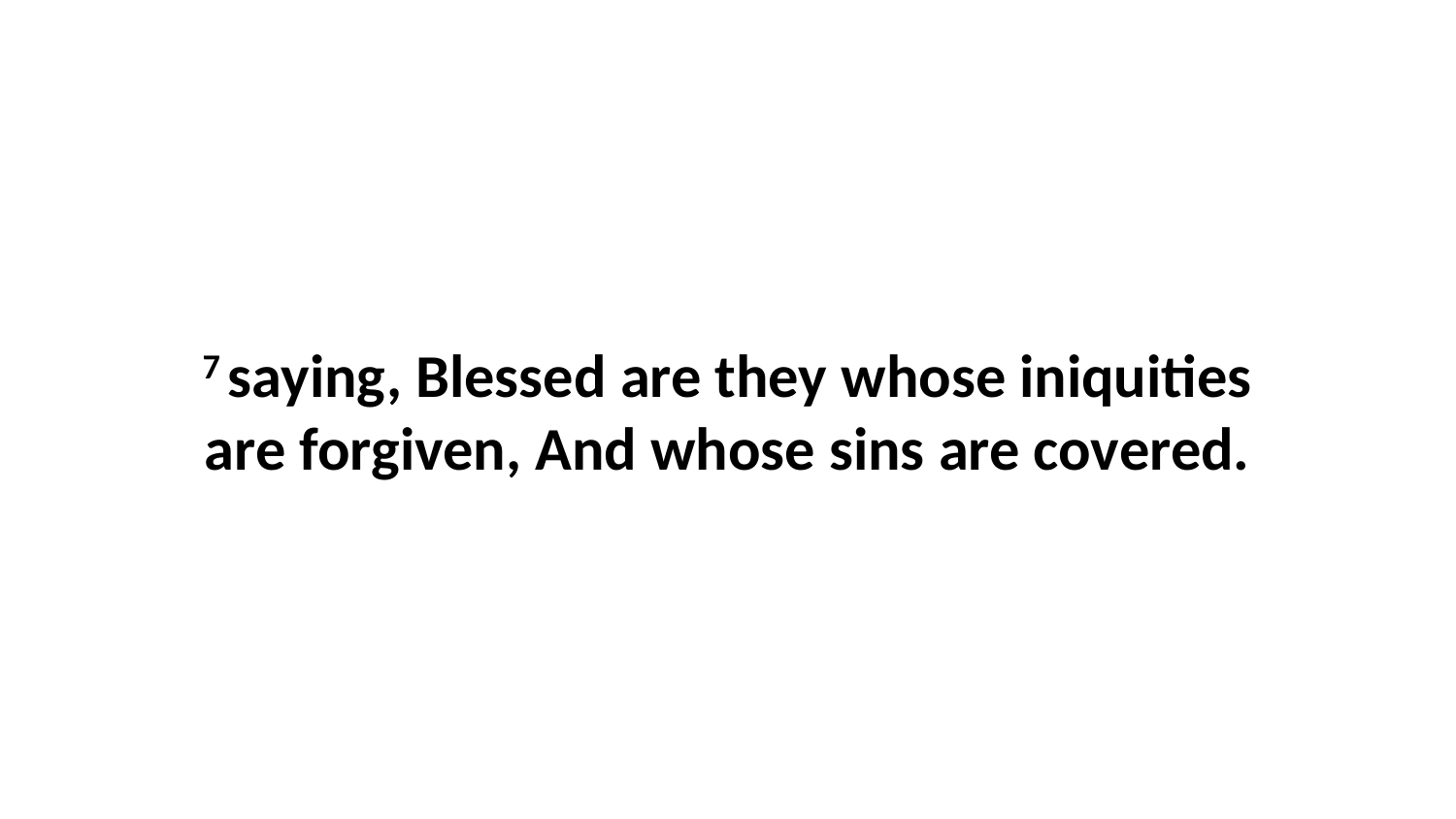

7 saying, Blessed are they whose iniquities are forgiven, And whose sins are covered.